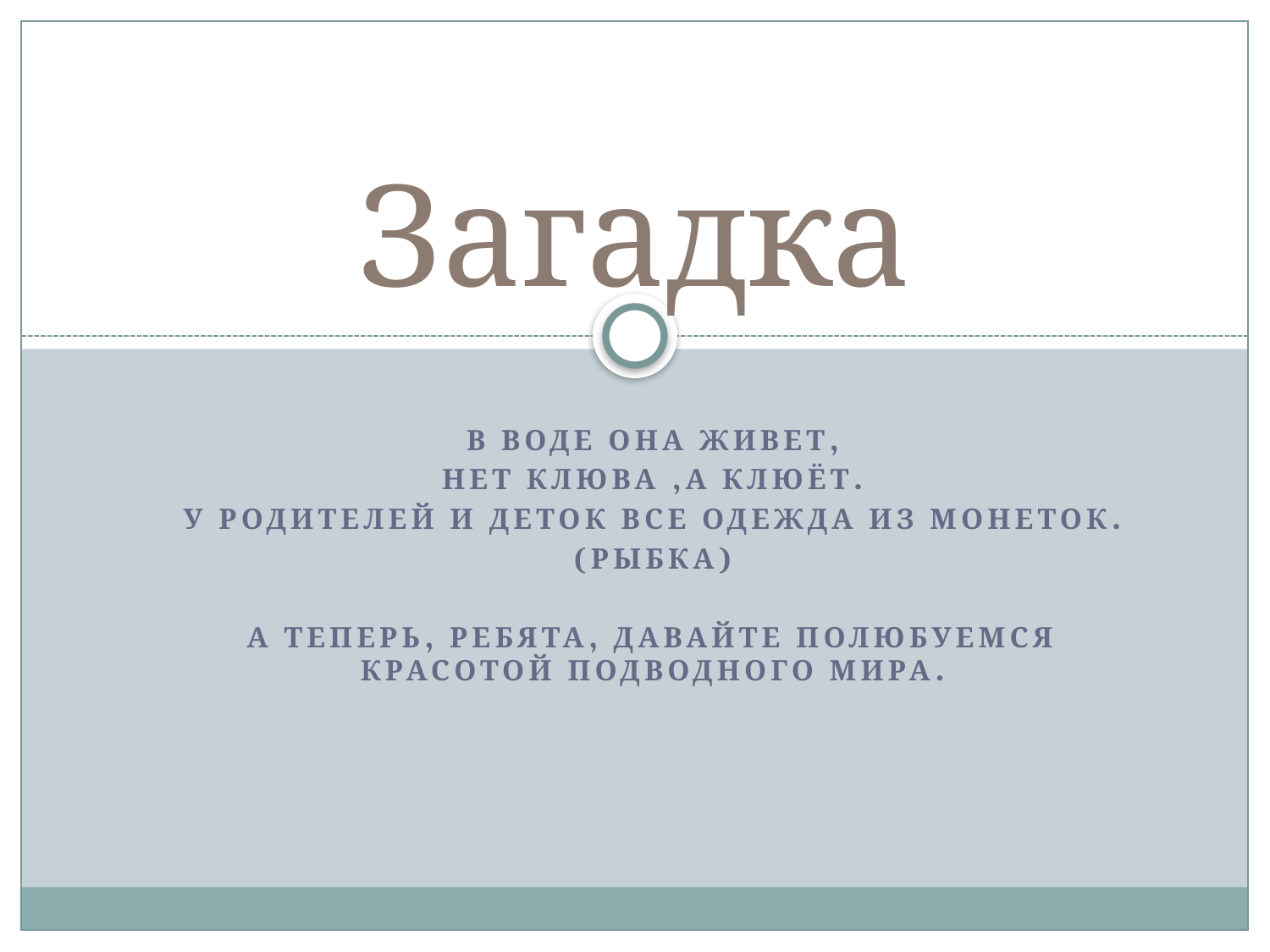

# Загадка

В воде она живет,
Нет клюва ,а клюёт.
У родителей и деток все одежда из монеток.
(Рыбка)

А теперь, ребята, давайте полюбуемся красотой подводного мира.